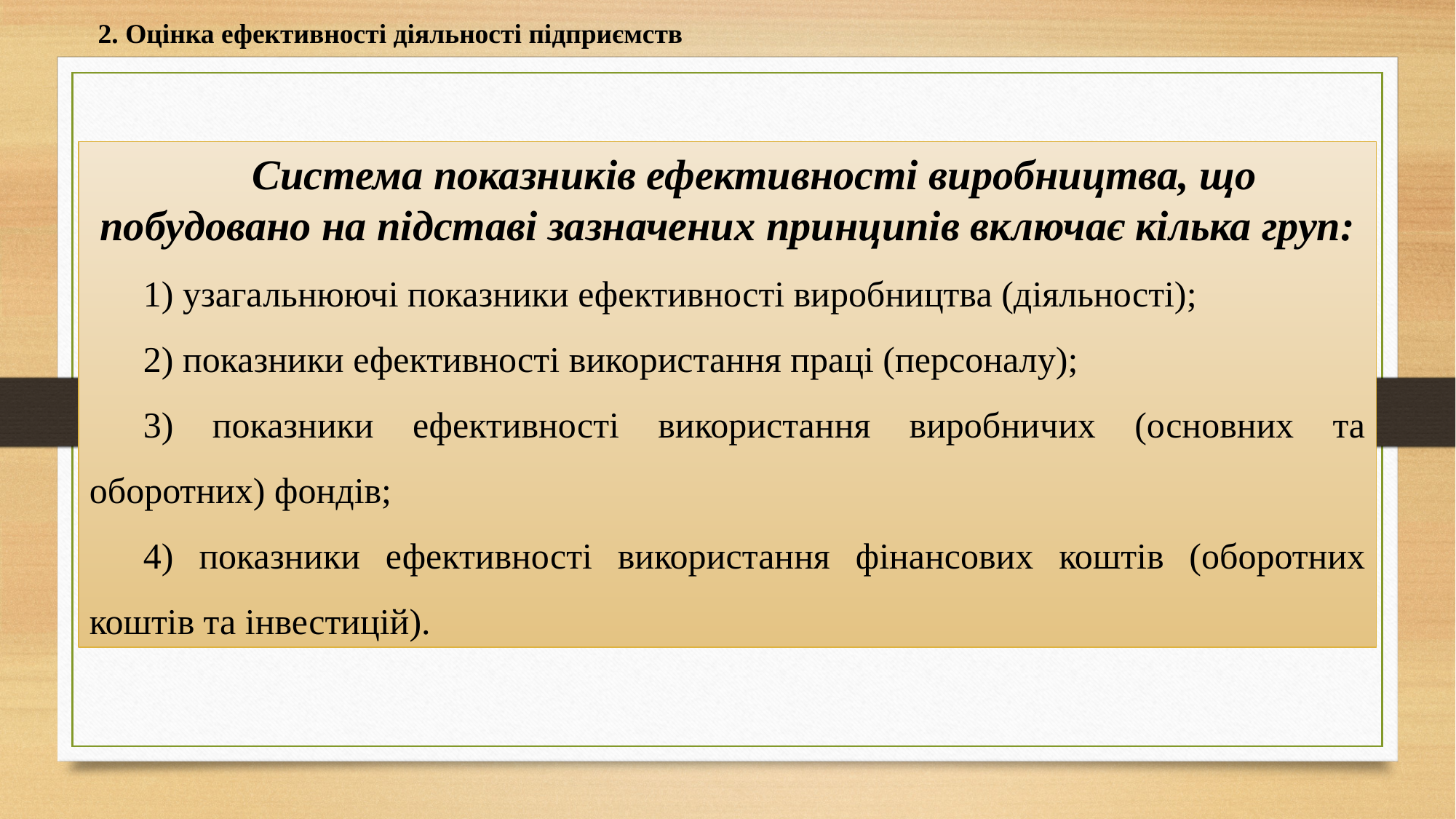

2. Оцінка ефективності діяльності підприємств
Система показників ефективності виробництва, що побудовано на підставі зазначених принципів включає кілька груп:
1) узагальнюючі показники ефективності виробництва (діяльності);
2) показники ефективності використання праці (персоналу);
3) показники ефективності використання виробничих (основних та оборотних) фондів;
4) показники ефективності використання фінансових коштів (оборотних коштів та інвестицій).